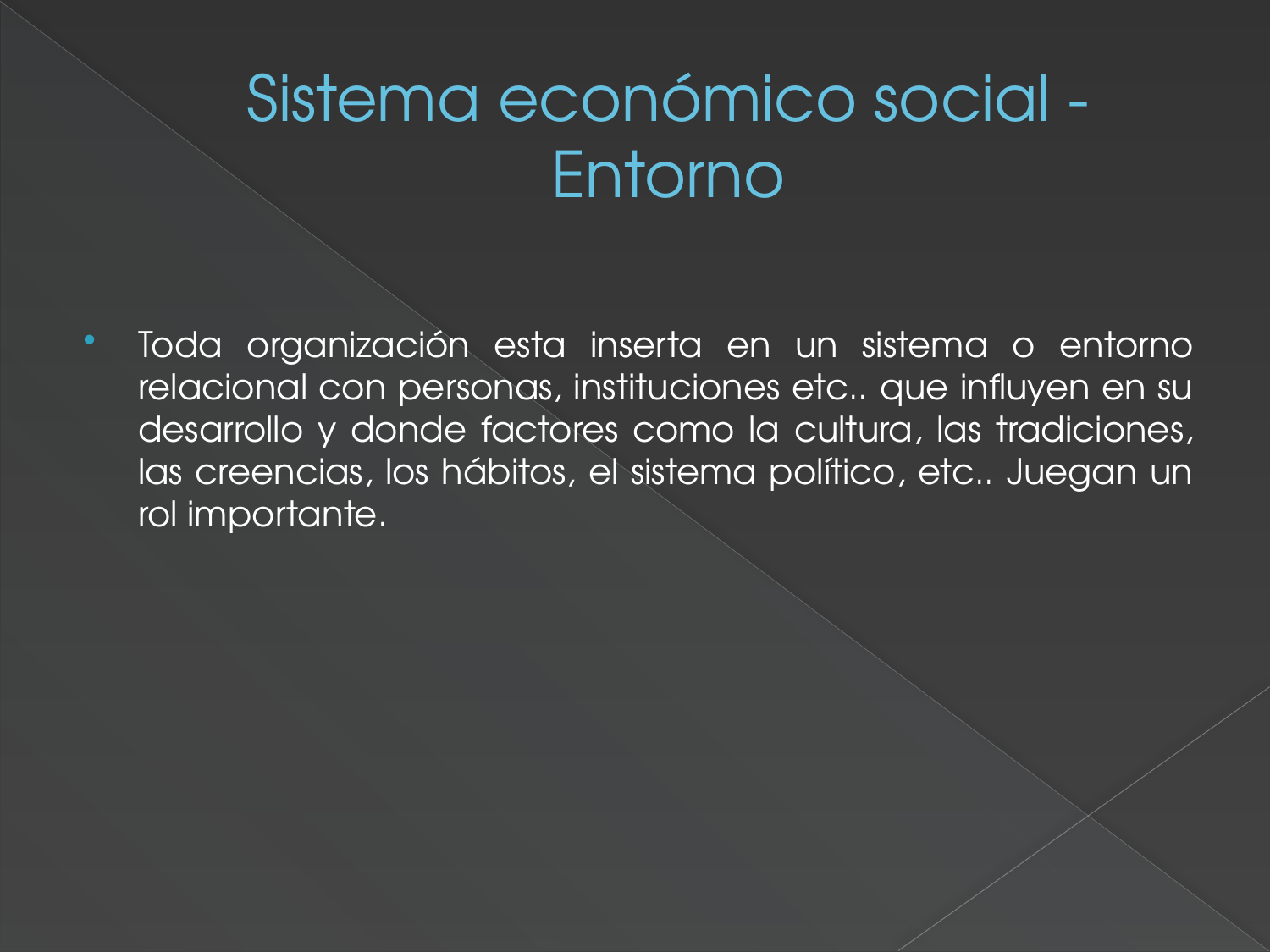

# Sistema económico social -Entorno
Toda organización esta inserta en un sistema o entorno relacional con personas, instituciones etc.. que influyen en su desarrollo y donde factores como la cultura, las tradiciones, las creencias, los hábitos, el sistema político, etc.. Juegan un rol importante.